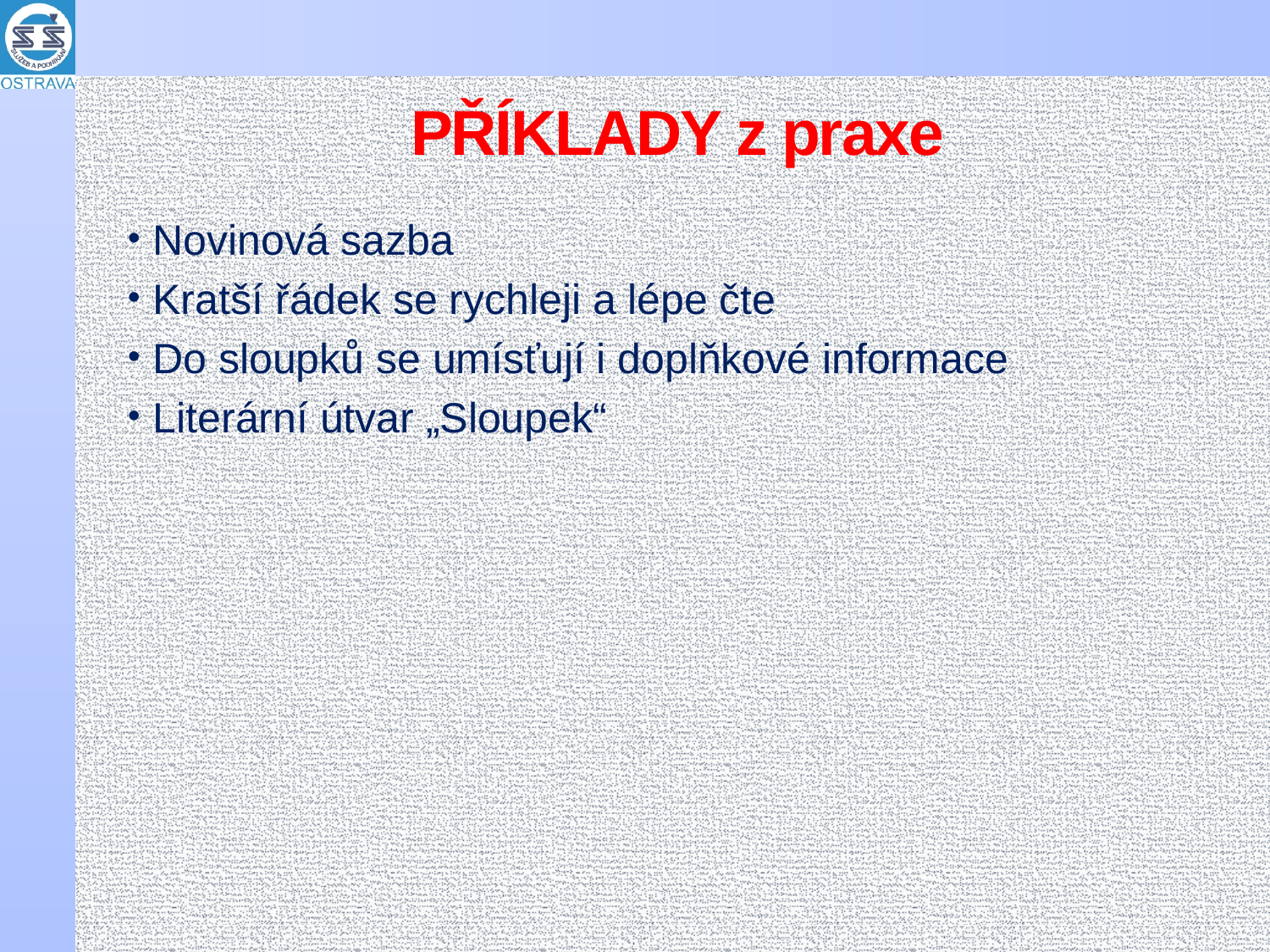

# PŘÍKLADY z praxe
Novinová sazba
Kratší řádek se rychleji a lépe čte
Do sloupků se umísťují i doplňkové informace
Literární útvar „Sloupek“